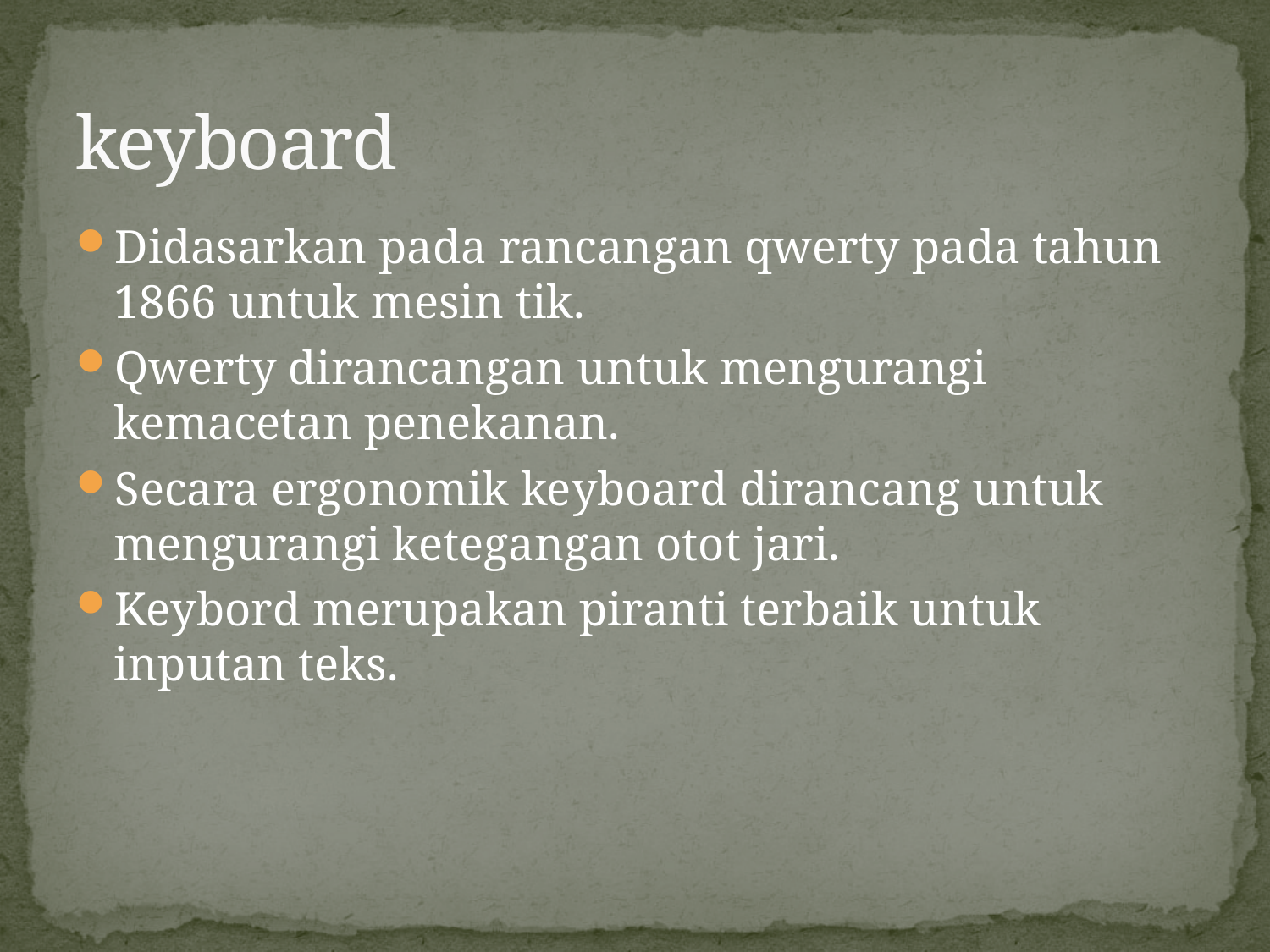

# keyboard
Didasarkan pada rancangan qwerty pada tahun 1866 untuk mesin tik.
Qwerty dirancangan untuk mengurangi kemacetan penekanan.
Secara ergonomik keyboard dirancang untuk mengurangi ketegangan otot jari.
Keybord merupakan piranti terbaik untuk inputan teks.